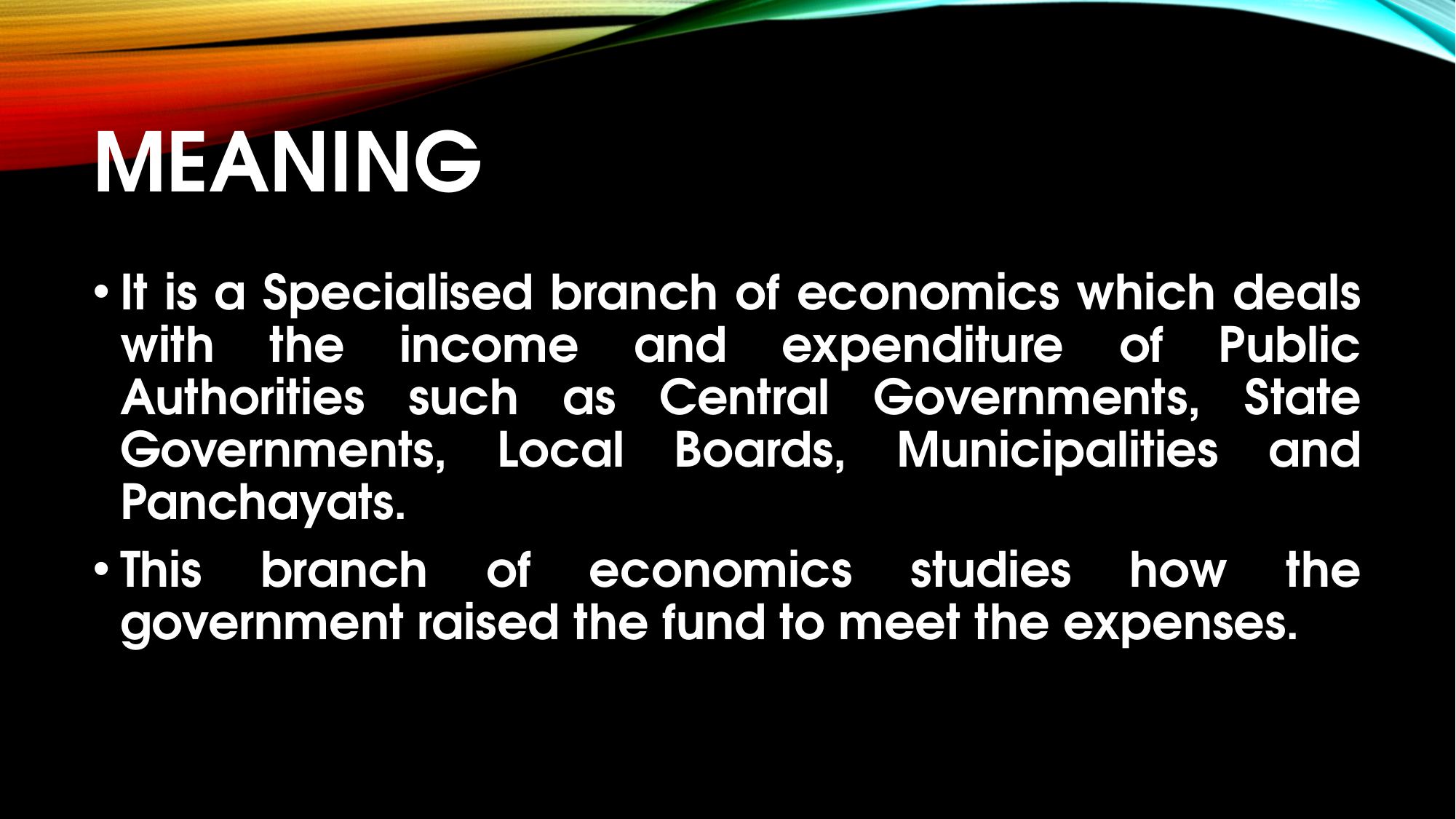

# Meaning
It is a Specialised branch of economics which deals with the income and expenditure of Public Authorities such as Central Governments, State Governments, Local Boards, Municipalities and Panchayats.
This branch of economics studies how the government raised the fund to meet the expenses.